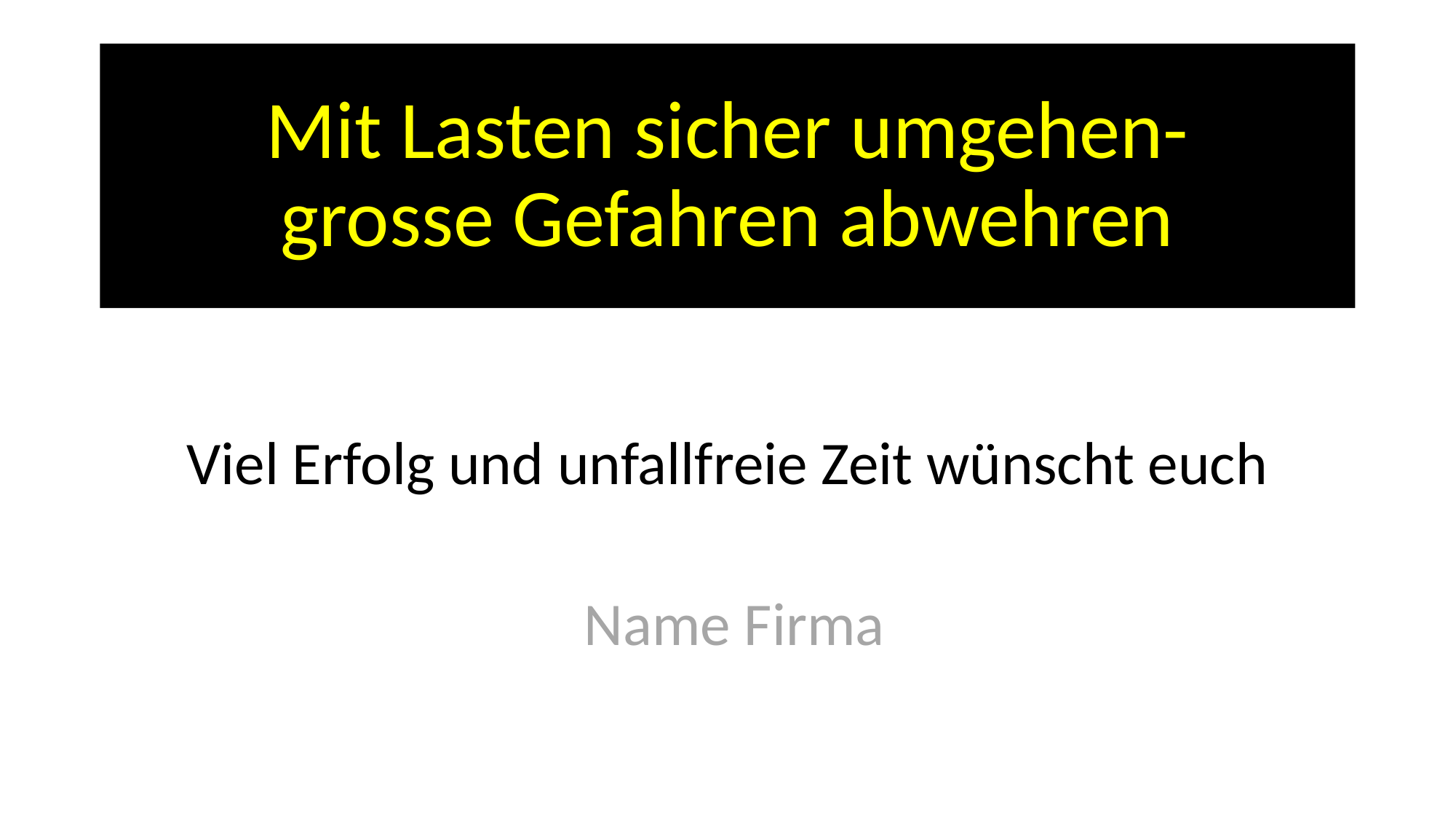

# Mit Lasten sicher umgehen- grosse Gefahren abwehren
Viel Erfolg und unfallfreie Zeit wünscht euch

 Name Firma